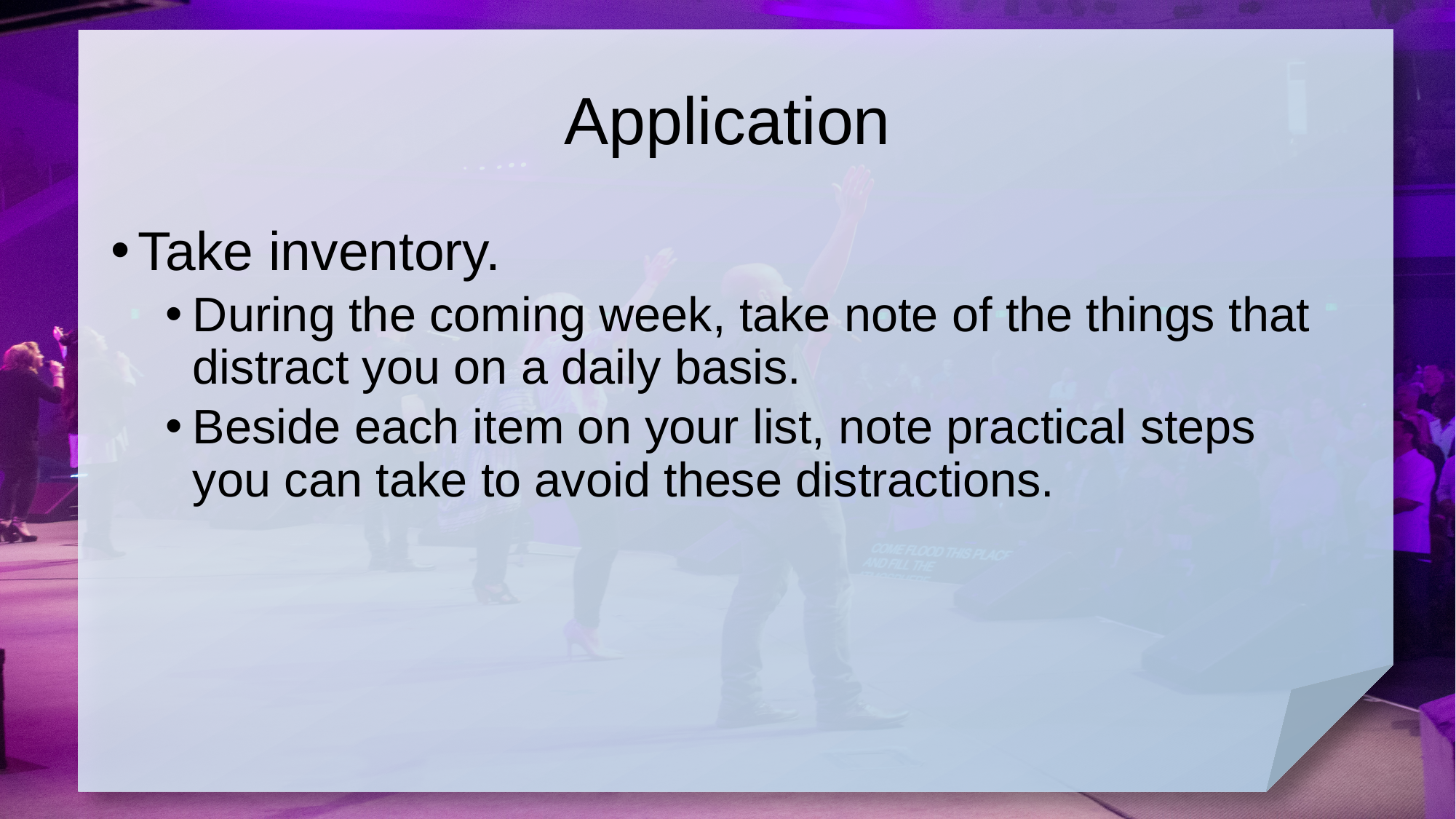

# Application
Take inventory.
During the coming week, take note of the things that distract you on a daily basis.
Beside each item on your list, note practical steps you can take to avoid these distractions.